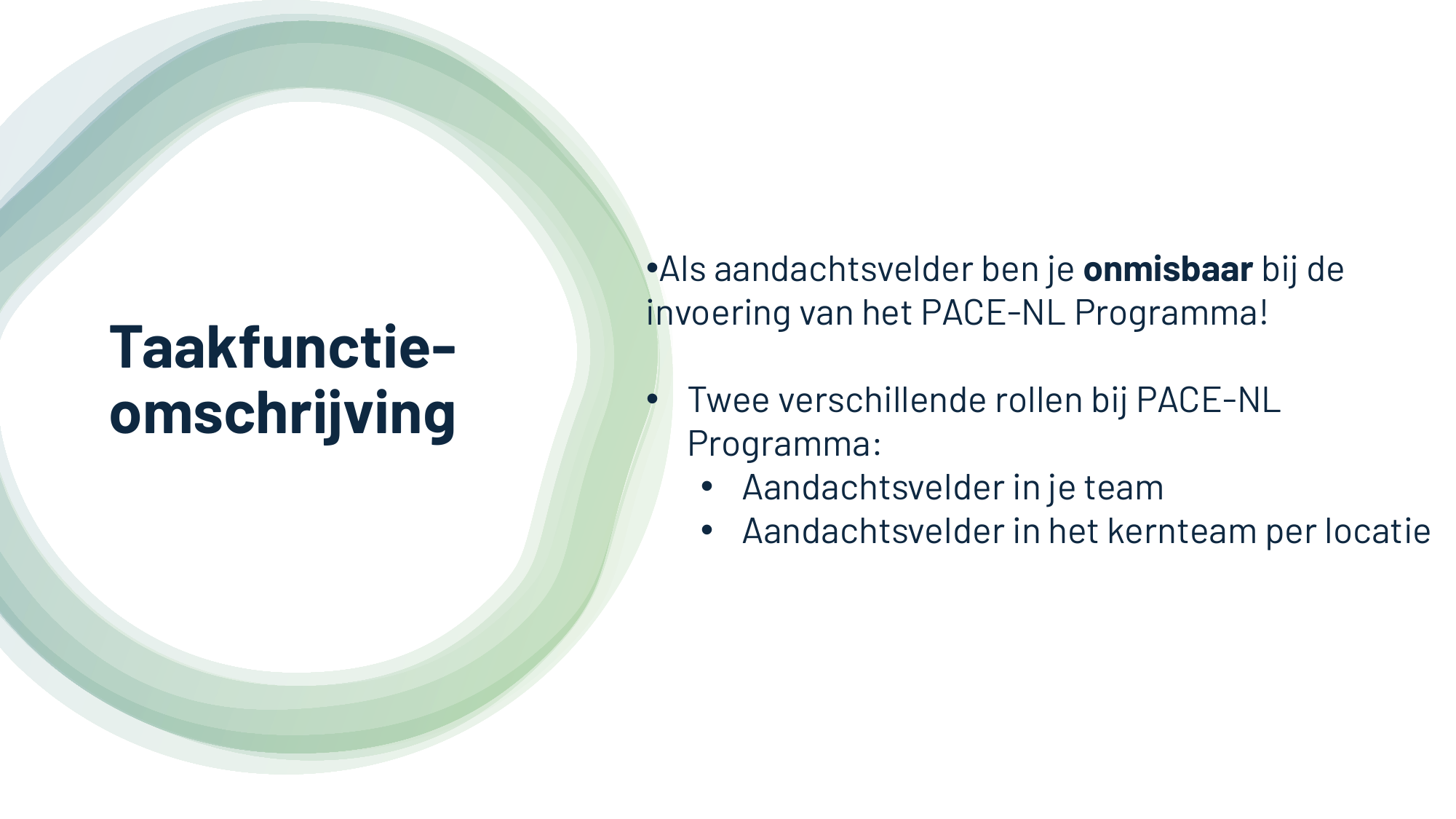

Als aandachtsvelder ben je onmisbaar bij de invoering van het PACE-NL Programma!

Twee verschillende rollen bij PACE-NL Programma:
Aandachtsvelder in je team
Aandachtsvelder in het kernteam per locatie

# Taakfunctie- omschrijving